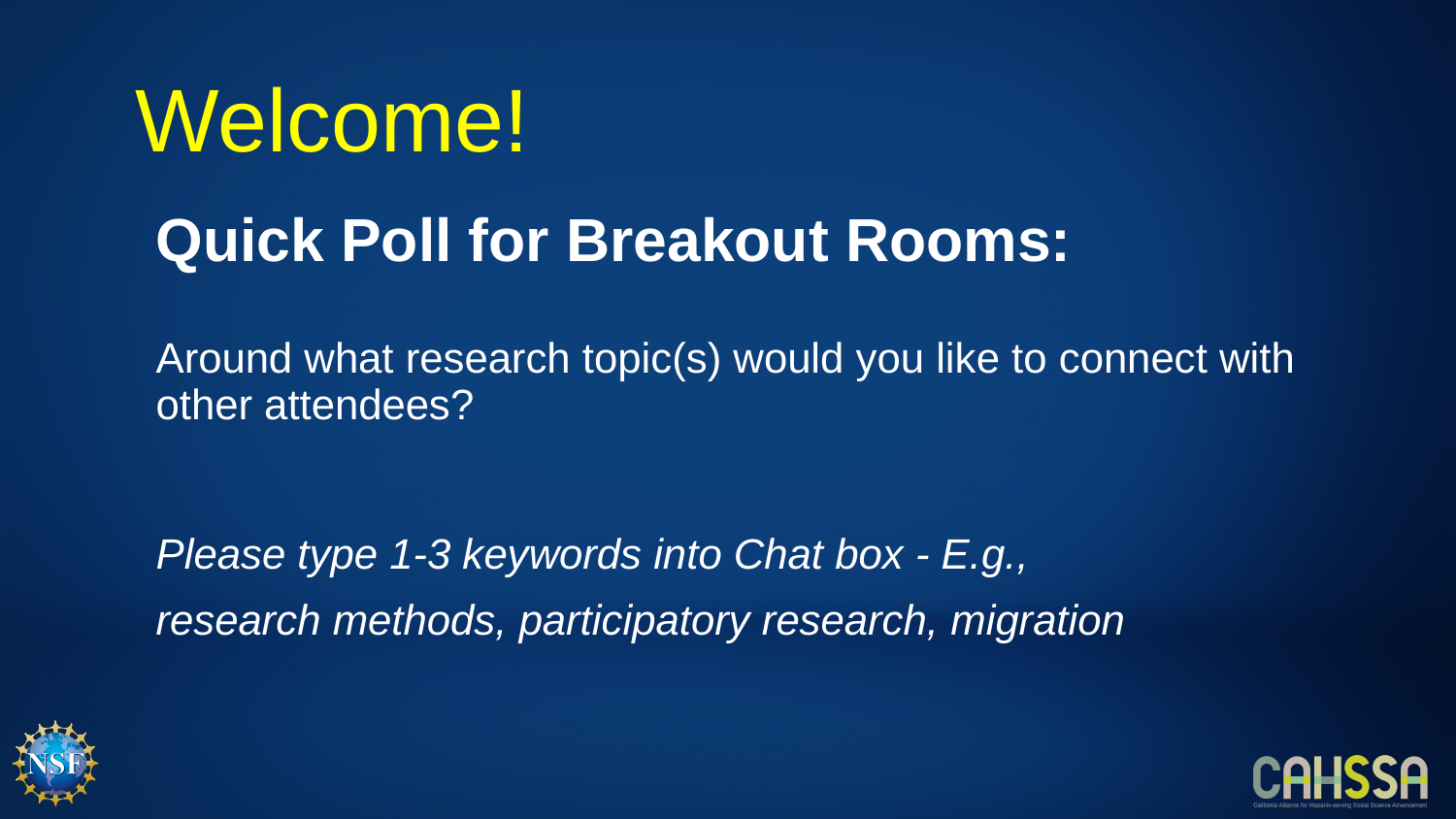

# Welcome!
Quick Poll for Breakout Rooms:

Around what research topic(s) would you like to connect with other attendees?

Please type 1-3 keywords into Chat box - E.g.,
research methods, participatory research, migration